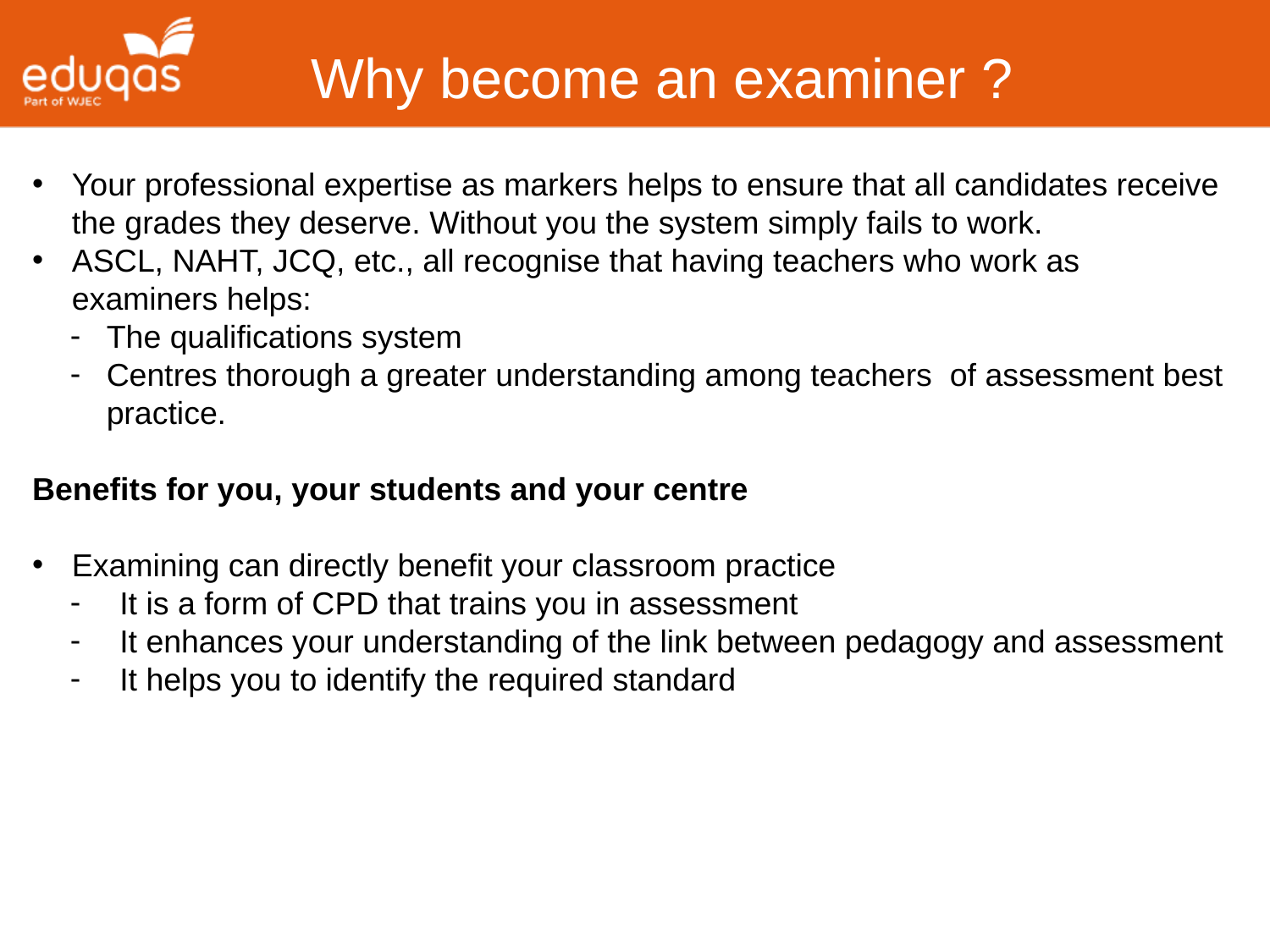

Why become an examiner ?

Your professional expertise as markers helps to ensure that all candidates receive the grades they deserve. Without you the system simply fails to work.
ASCL, NAHT, JCQ, etc., all recognise that having teachers who work as examiners helps:
The qualifications system
Centres thorough a greater understanding among teachers  of assessment best practice.

Benefits for you, your students and your centre

Examining can directly benefit your classroom practice
It is a form of CPD that trains you in assessment
It enhances your understanding of the link between pedagogy and assessment
It helps you to identify the required standard